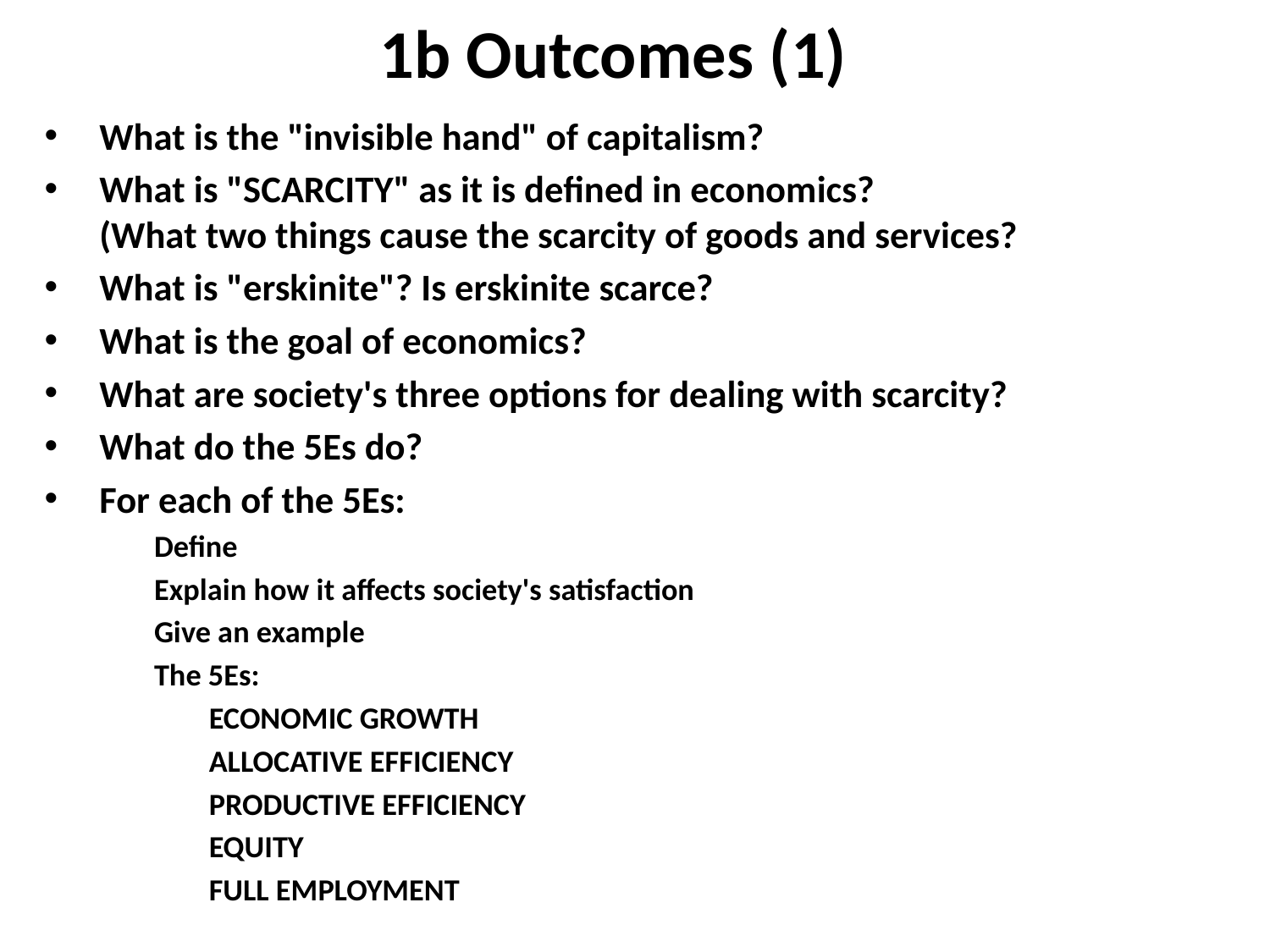

# 1b Outcomes (1)
What is the "invisible hand" of capitalism?
What is "SCARCITY" as it is defined in economics?
(What two things cause the scarcity of goods and services?
What is "erskinite"? Is erskinite scarce?
What is the goal of economics?
What are society's three options for dealing with scarcity?
What do the 5Es do?
For each of the 5Es:
Define
Explain how it affects society's satisfaction
Give an example
The 5Es:
ECONOMIC GROWTH
ALLOCATIVE EFFICIENCY
PRODUCTIVE EFFICIENCY
EQUITY
FULL EMPLOYMENT